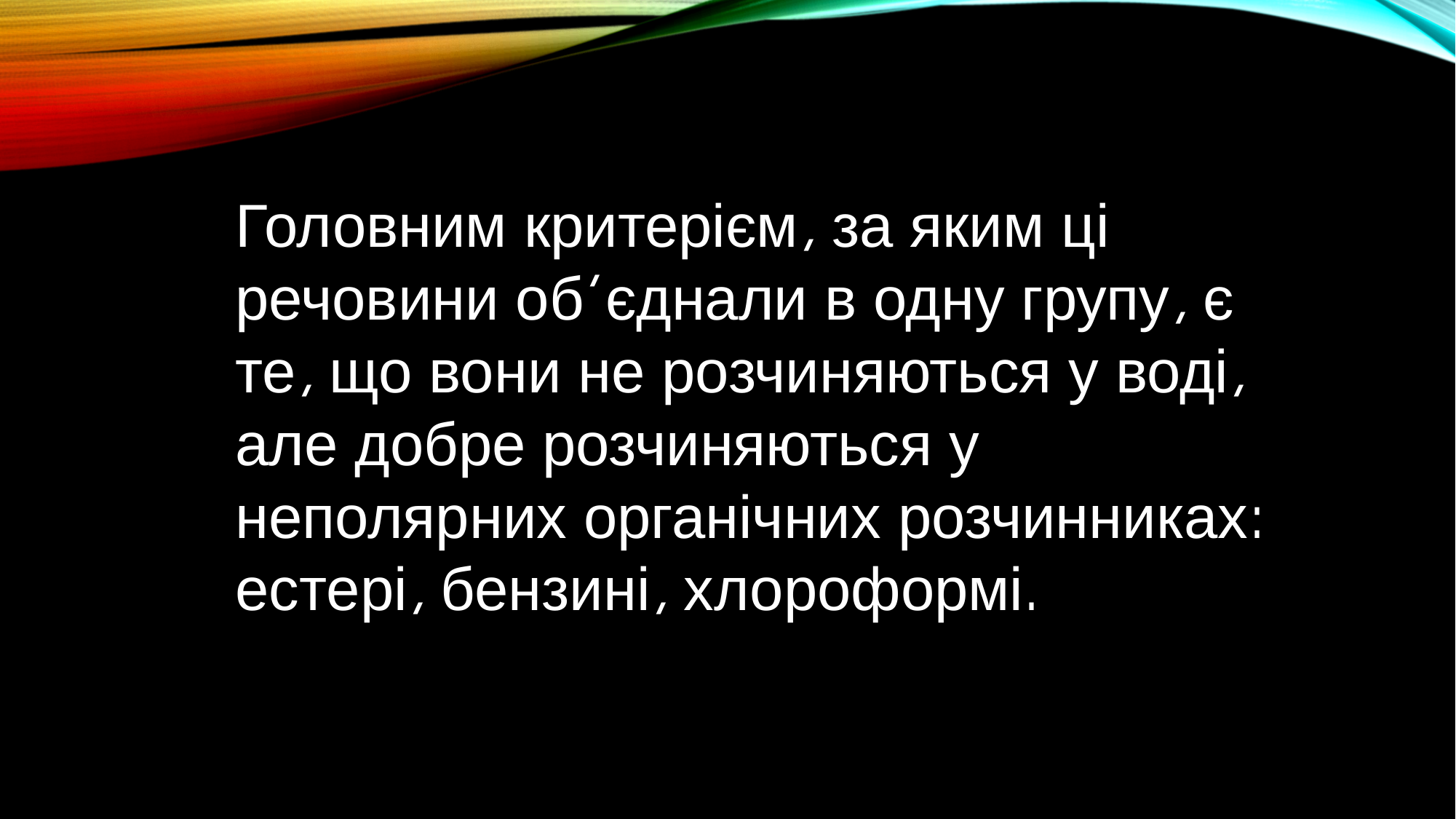

Головним критерієм, за яким ці речовини об’єднали в одну групу, є те, що вони не розчиняються у воді, але добре розчиняються у неполярних органічних розчинниках: естері, бензині, хлороформі.